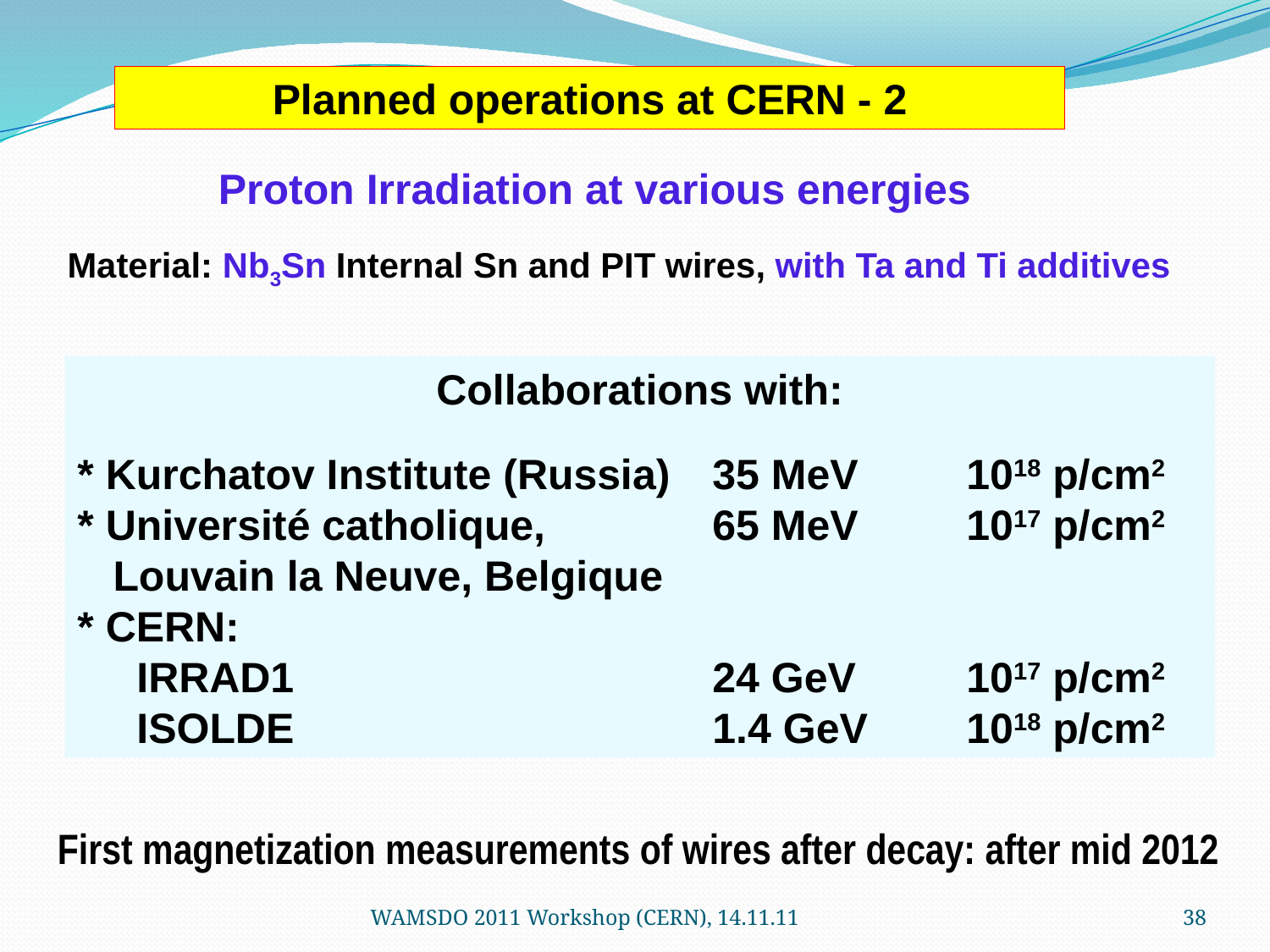

Planned operations at CERN - 2
Proton Irradiation at various energies
Material: Nb3Sn Internal Sn and PIT wires, with Ta and Ti additives
Collaborations with:

* Kurchatov Institute (Russia)	35 MeV	1018 p/cm2
* Université catholique, 		65 MeV	1017 p/cm2
   Louvain la Neuve, Belgique
* CERN:
     IRRAD1				24 GeV	1017 p/cm2
     ISOLDE				1.4 GeV	1018 p/cm2
First magnetization measurements of wires after decay: after mid 2012
WAMSDO 2011 Workshop (CERN), 14.11.11
38